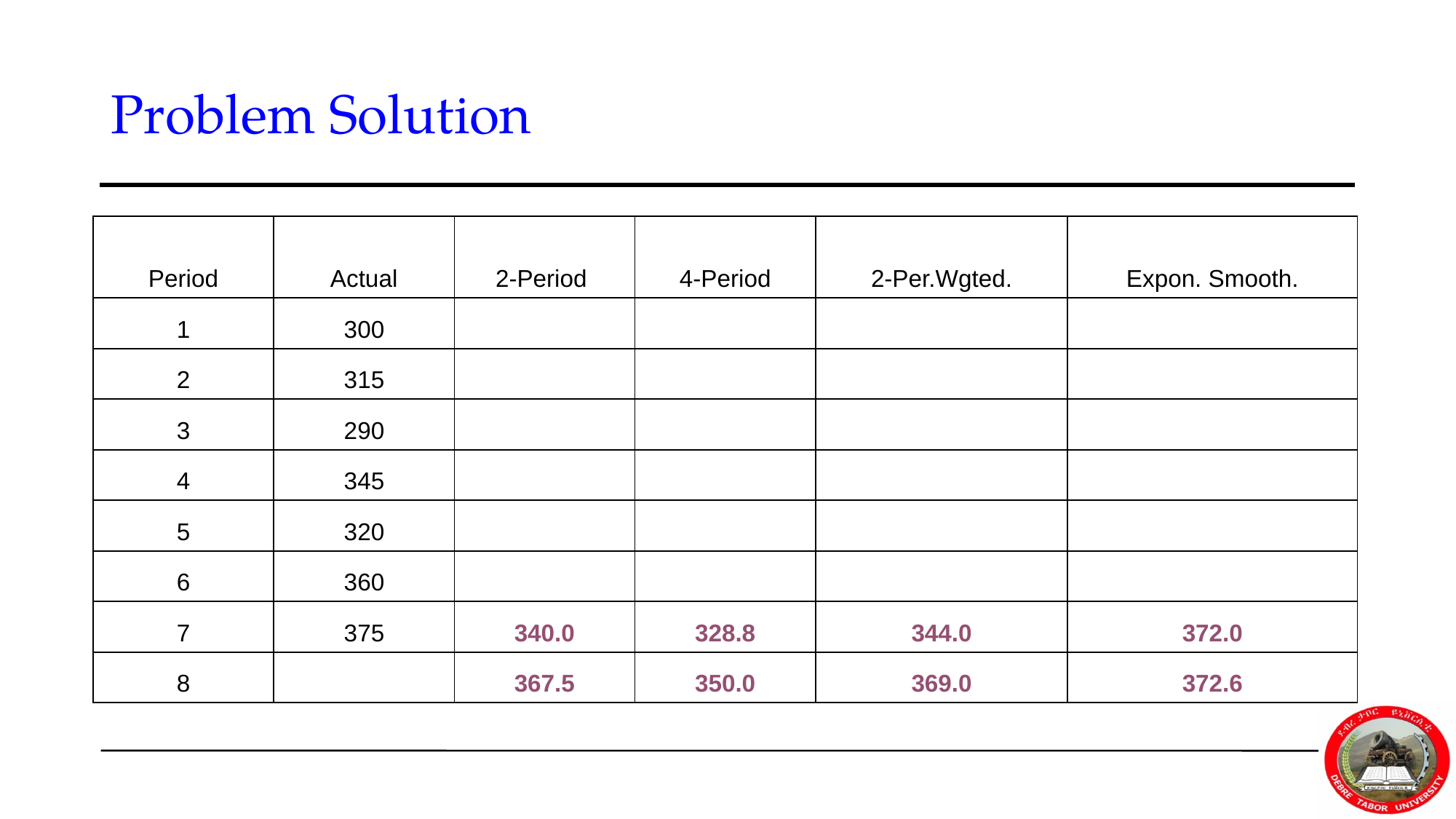

# Problem Solution
| Period | Actual | 2-Period | 4-Period | 2-Per.Wgted. | Expon. Smooth. |
| --- | --- | --- | --- | --- | --- |
| 1 | 300 |  |  |  |  |
| 2 | 315 |  |  |  |  |
| 3 | 290 |  |  |  |  |
| 4 | 345 |  |  |  |  |
| 5 | 320 |  |  |  |  |
| 6 | 360 |  |  |  |  |
| 7 | 375 | 340.0 | 328.8 | 344.0 | 372.0 |
| 8 |  | 367.5 | 350.0 | 369.0 | 372.6 |